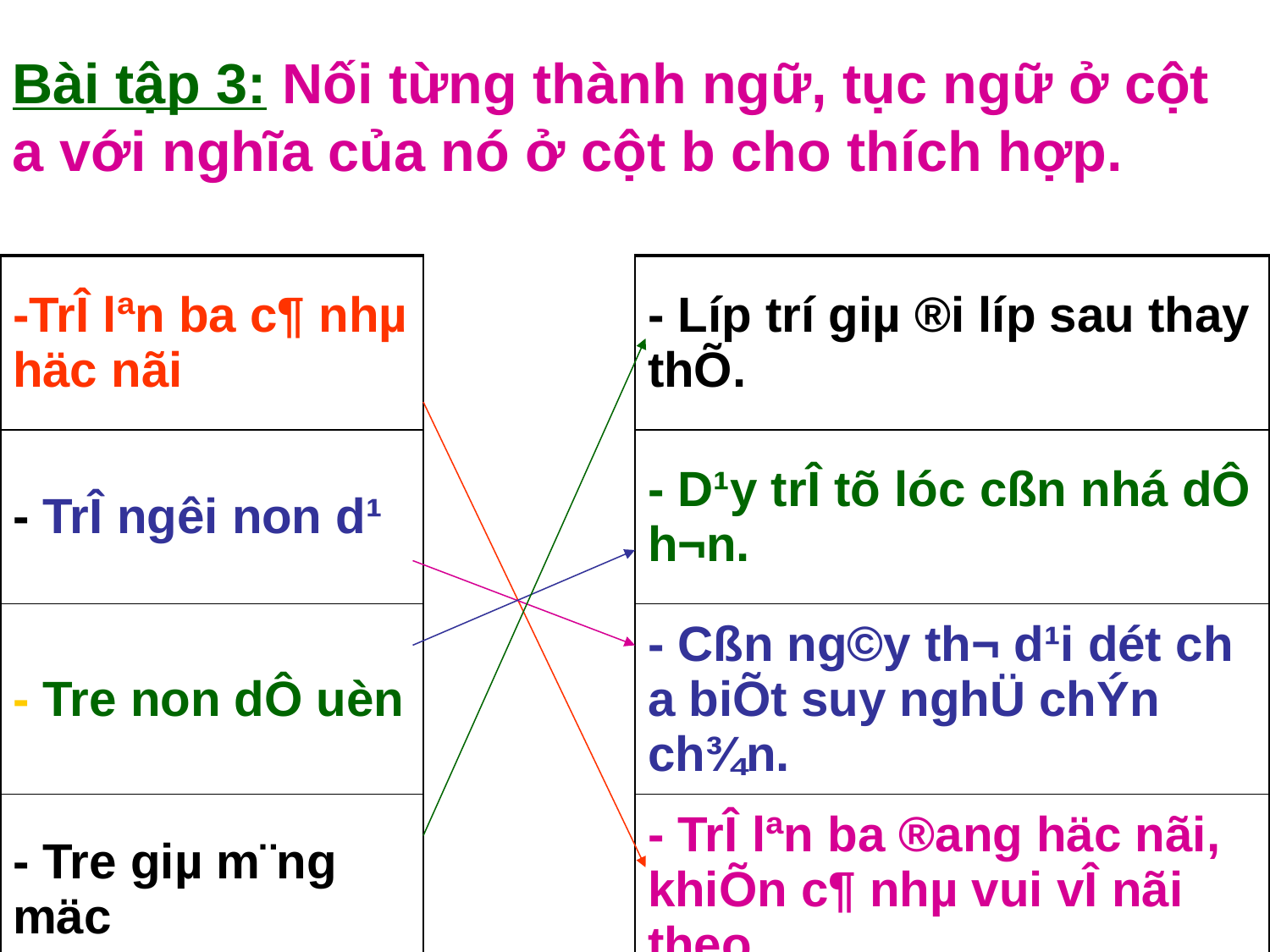

Bài tập 3: Nối từng thành ngữ, tục ngữ ở cột a với nghĩa của nó ở cột b cho thích hợp.

| -TrÎ lªn ba c¶ nhµ häc nãi |  | - Líp tr­í giµ ®i líp sau thay thÕ. |
| --- | --- | --- |
| - TrÎ ng­êi non d¹ |  | - D¹y trÎ tõ lóc cßn nhá dÔ h¬n. |
| - Tre non dÔ uèn |  | - Cßn ng©y th¬ d¹i dét ch­a biÕt suy nghÜ chÝn ch¾n. |
| - Tre giµ m¨ng mäc |  | - TrÎ lªn ba ®ang häc nãi, khiÕn c¶ nhµ vui vÎ nãi theo. |